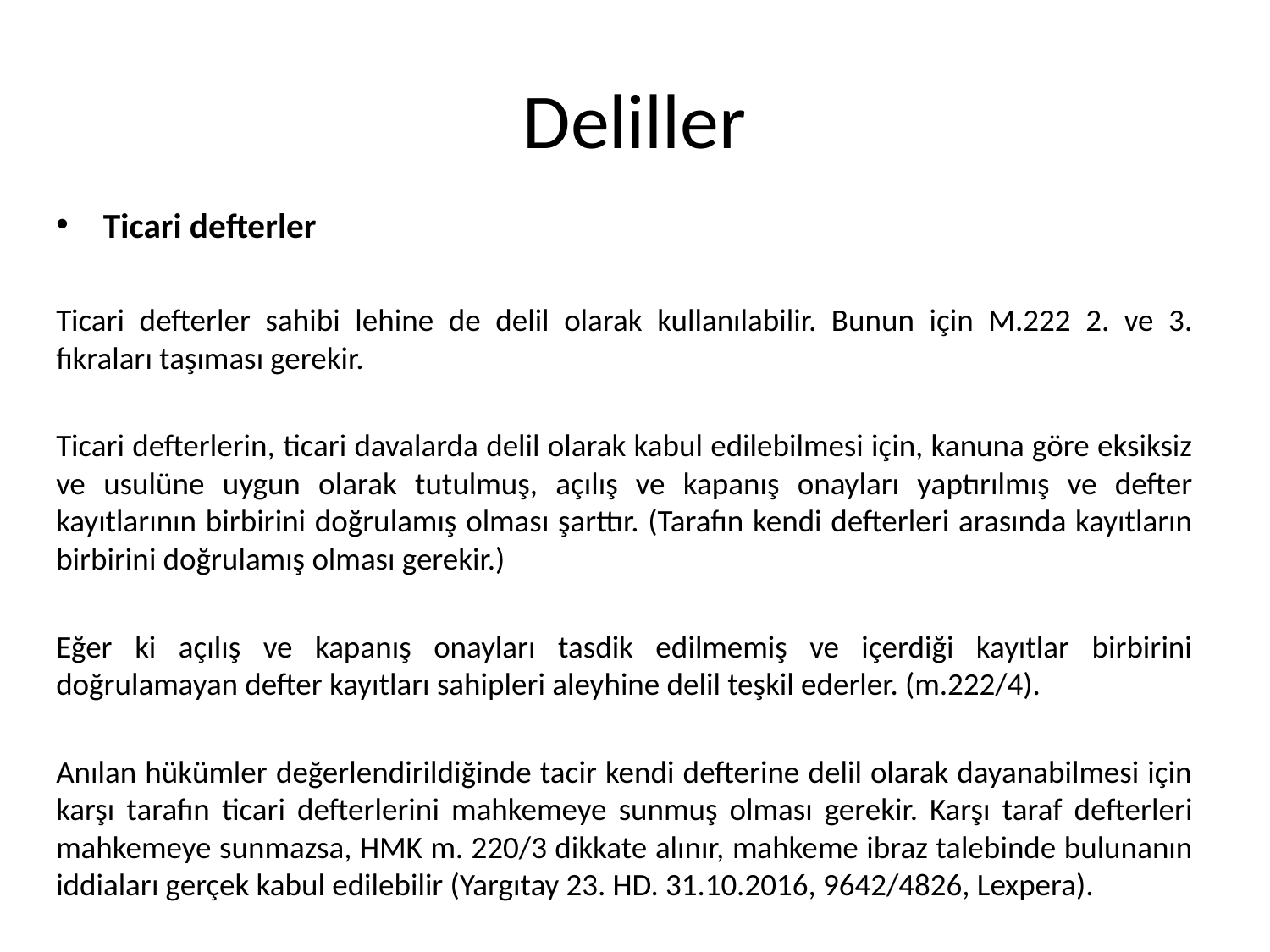

# Deliller
Ticari defterler

Ticari defterler sahibi lehine de delil olarak kullanılabilir. Bunun için M.222 2. ve 3. fıkraları taşıması gerekir.

Ticari defterlerin, ticari davalarda delil olarak kabul edilebilmesi için, kanuna göre eksiksiz ve usulüne uygun olarak tutulmuş, açılış ve kapanış onayları yaptırılmış ve defter kayıtlarının birbirini doğrulamış olması şarttır. (Tarafın kendi defterleri arasında kayıtların birbirini doğrulamış olması gerekir.)

Eğer ki açılış ve kapanış onayları tasdik edilmemiş ve içerdiği kayıtlar birbirini doğrulamayan defter kayıtları sahipleri aleyhine delil teşkil ederler. (m.222/4).

Anılan hükümler değerlendirildiğinde tacir kendi defterine delil olarak dayanabilmesi için karşı tarafın ticari defterlerini mahkemeye sunmuş olması gerekir. Karşı taraf defterleri mahkemeye sunmazsa, HMK m. 220/3 dikkate alınır, mahkeme ibraz talebinde bulunanın iddiaları gerçek kabul edilebilir (Yargıtay 23. HD. 31.10.2016, 9642/4826, Lexpera).